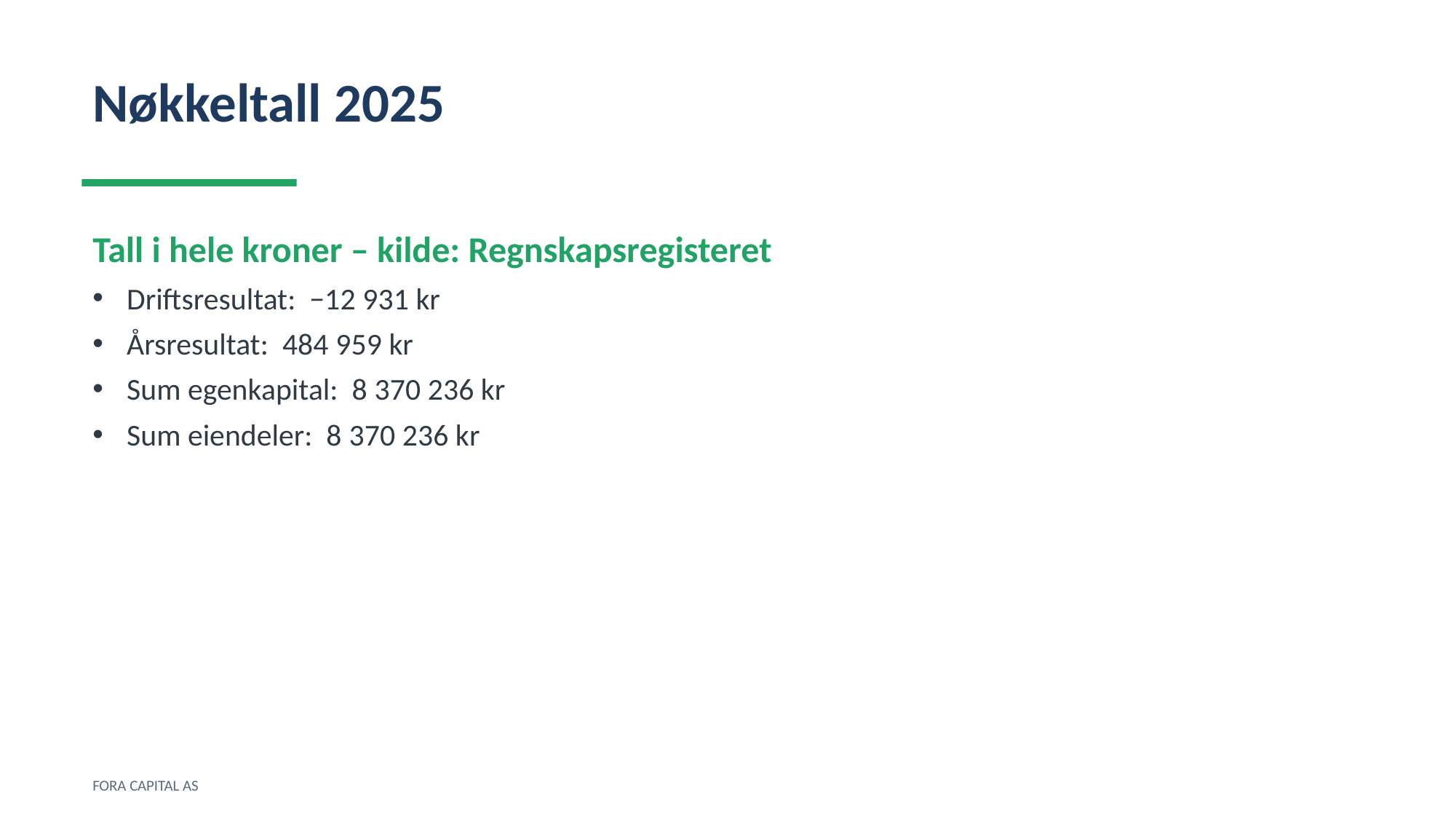

Nøkkeltall 2025

Tall i hele kroner – kilde: Regnskapsregisteret
Driftsresultat:  −12 931 kr
Årsresultat:  484 959 kr
Sum egenkapital:  8 370 236 kr
Sum eiendeler:  8 370 236 kr
FORA CAPITAL AS